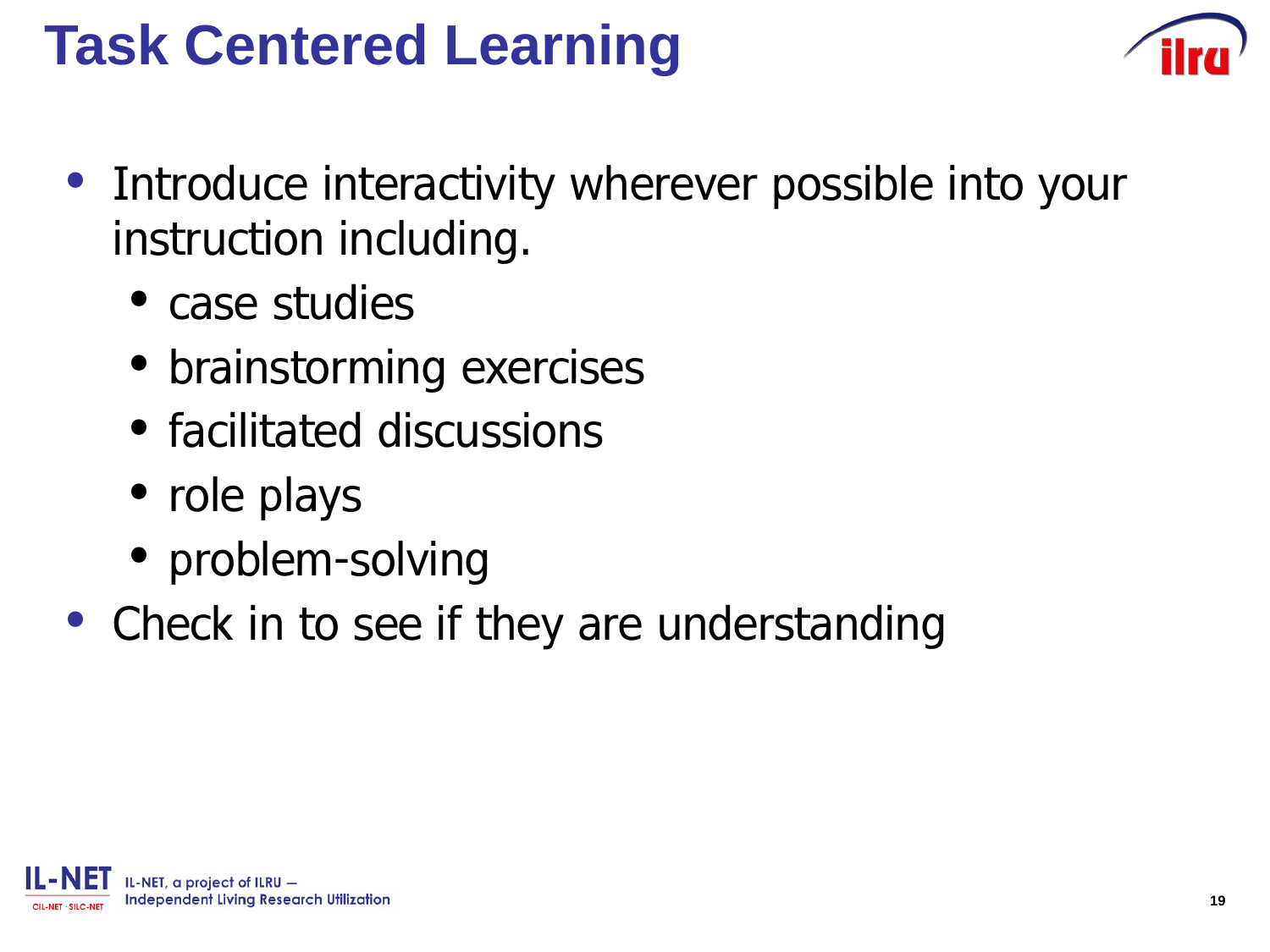

# Task Centered Learning
Introduce interactivity wherever possible into your instruction including.
case studies
brainstorming exercises
facilitated discussions
role plays
problem-solving
Check in to see if they are understanding